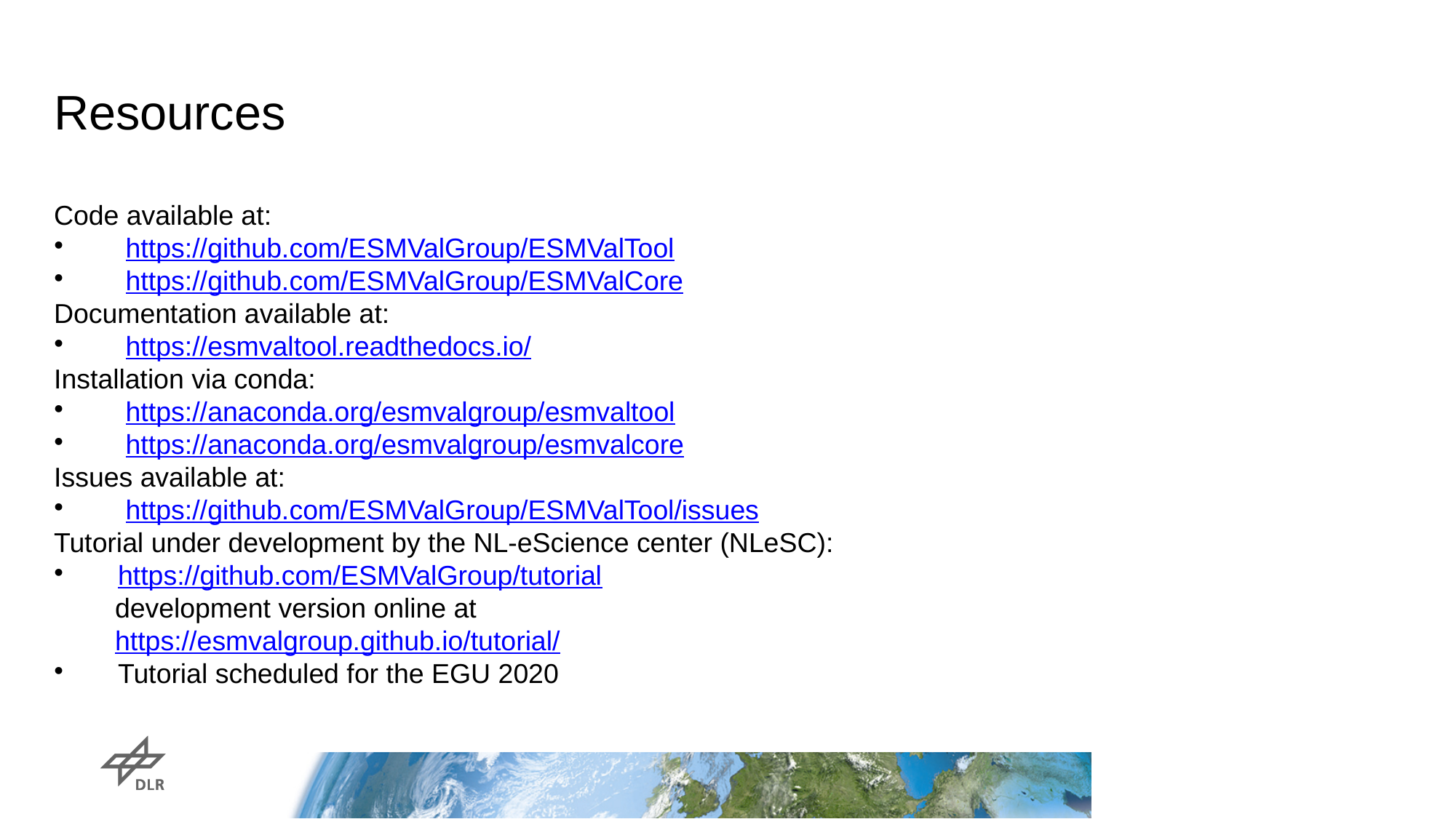

Resources

Code available at:
      https://github.com/ESMValGroup/ESMValTool
      https://github.com/ESMValGroup/ESMValCore
Documentation available at:
      https://esmvaltool.readthedocs.io/
Installation via conda:
      https://anaconda.org/esmvalgroup/esmvaltool
      https://anaconda.org/esmvalgroup/esmvalcore
Issues available at:
      https://github.com/ESMValGroup/ESMValTool/issues
Tutorial under development by the NL-eScience center (NLeSC):
     https://github.com/ESMValGroup/tutorial
        development version online at
        https://esmvalgroup.github.io/tutorial/
     Tutorial scheduled for the EGU 2020